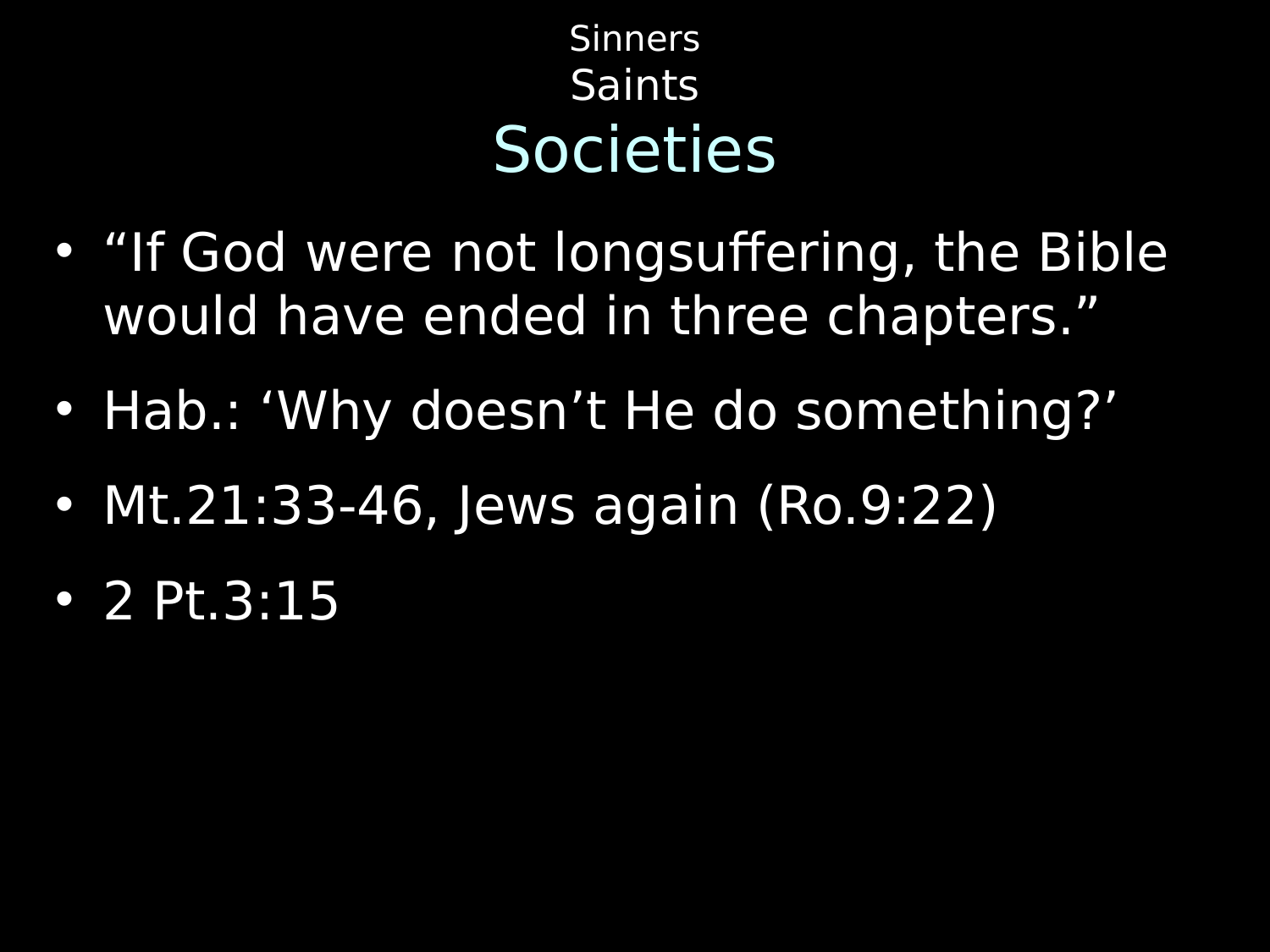

# Sinners Saints Societies
“If God were not longsuffering, the Bible would have ended in three chapters.”
Hab.: ‘Why doesn’t He do something?’
Mt.21:33-46, Jews again (Ro.9:22)
2 Pt.3:15